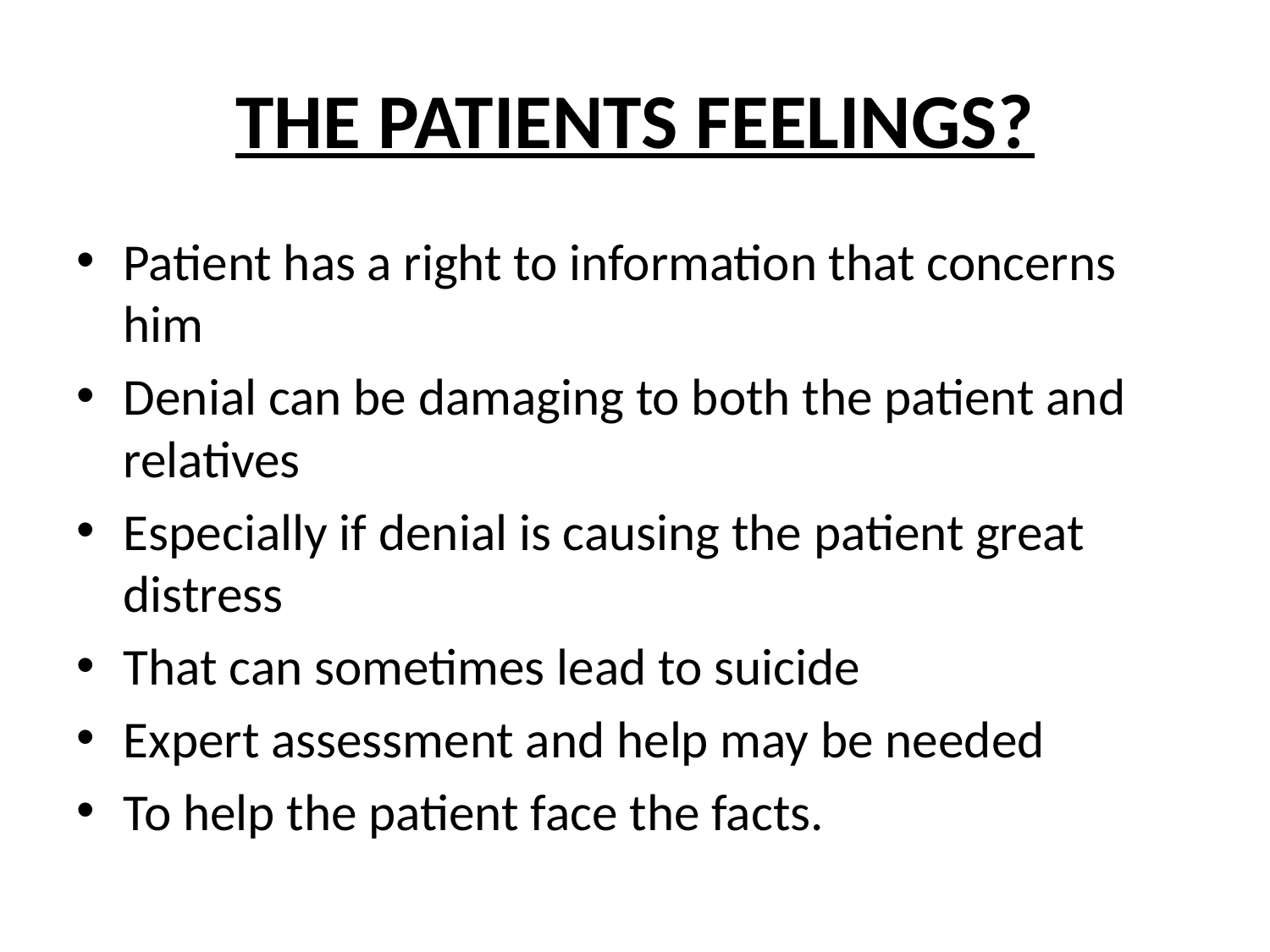

# THE PATIENTS FEELINGS?
Patient has a right to information that concerns him
Denial can be damaging to both the patient and relatives
Especially if denial is causing the patient great distress
That can sometimes lead to suicide
Expert assessment and help may be needed
To help the patient face the facts.